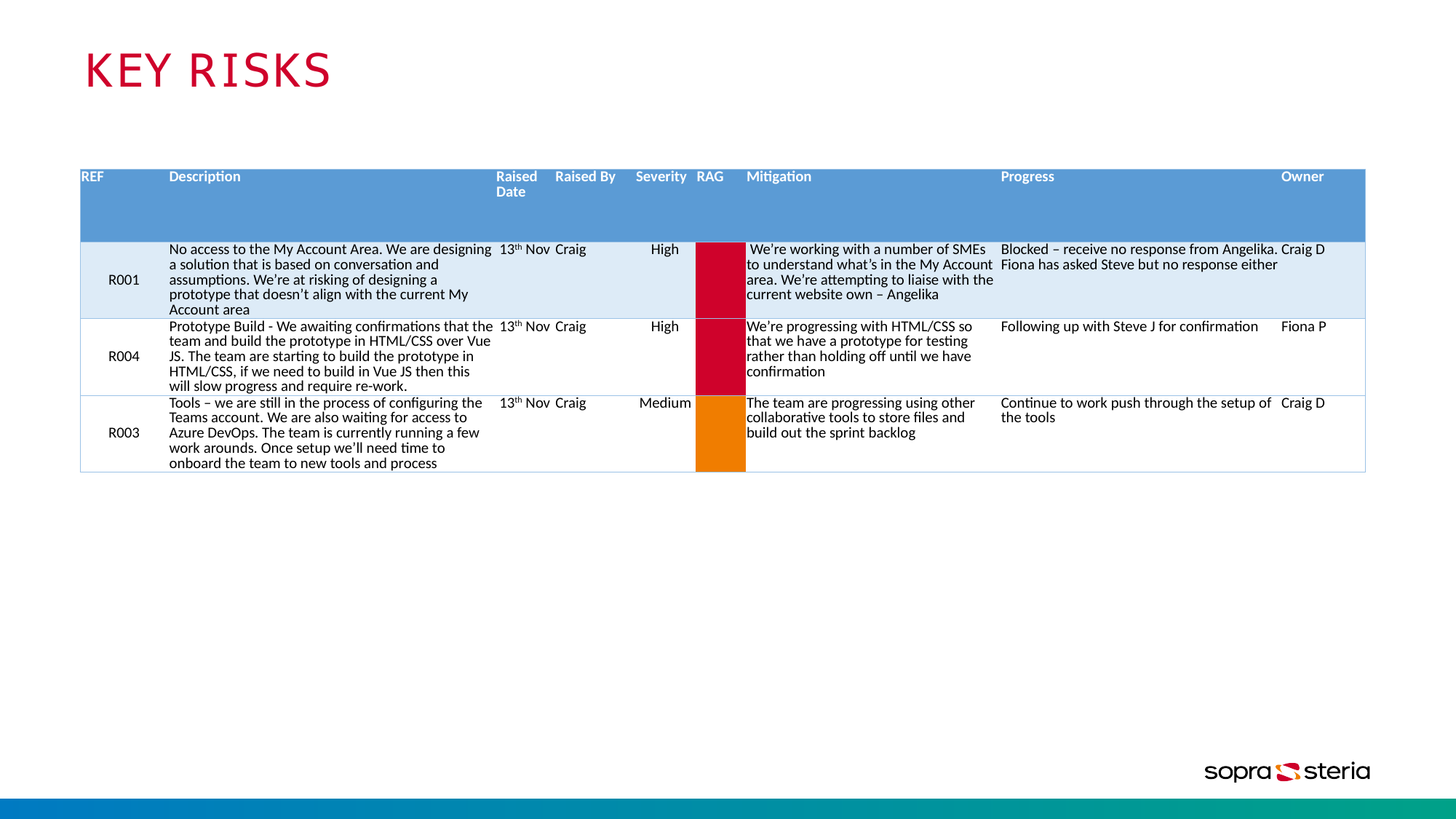

# KEY RISKS
| REF | Description | Raised Date | Raised By | Severity | RAG | Mitigation | Progress | Owner |
| --- | --- | --- | --- | --- | --- | --- | --- | --- |
| R001 | No access to the My Account Area. We are designing a solution that is based on conversation and assumptions. We’re at risking of designing a prototype that doesn’t align with the current My Account area | 13th Nov | Craig | High |  | We’re working with a number of SMEs to understand what’s in the My Account area. We’re attempting to liaise with the current website own – Angelika | Blocked – receive no response from Angelika. Fiona has asked Steve but no response either | Craig D |
| R004 | Prototype Build - We awaiting confirmations that the team and build the prototype in HTML/CSS over Vue JS. The team are starting to build the prototype in HTML/CSS, if we need to build in Vue JS then this will slow progress and require re-work. | 13th Nov | Craig | High |  | We’re progressing with HTML/CSS so that we have a prototype for testing rather than holding off until we have confirmation | Following up with Steve J for confirmation | Fiona P |
| R003 | Tools – we are still in the process of configuring the Teams account. We are also waiting for access to Azure DevOps. The team is currently running a few work arounds. Once setup we’ll need time to onboard the team to new tools and process | 13th Nov | Craig | Medium |  | The team are progressing using other collaborative tools to store files and build out the sprint backlog | Continue to work push through the setup of the tools | Craig D |
6